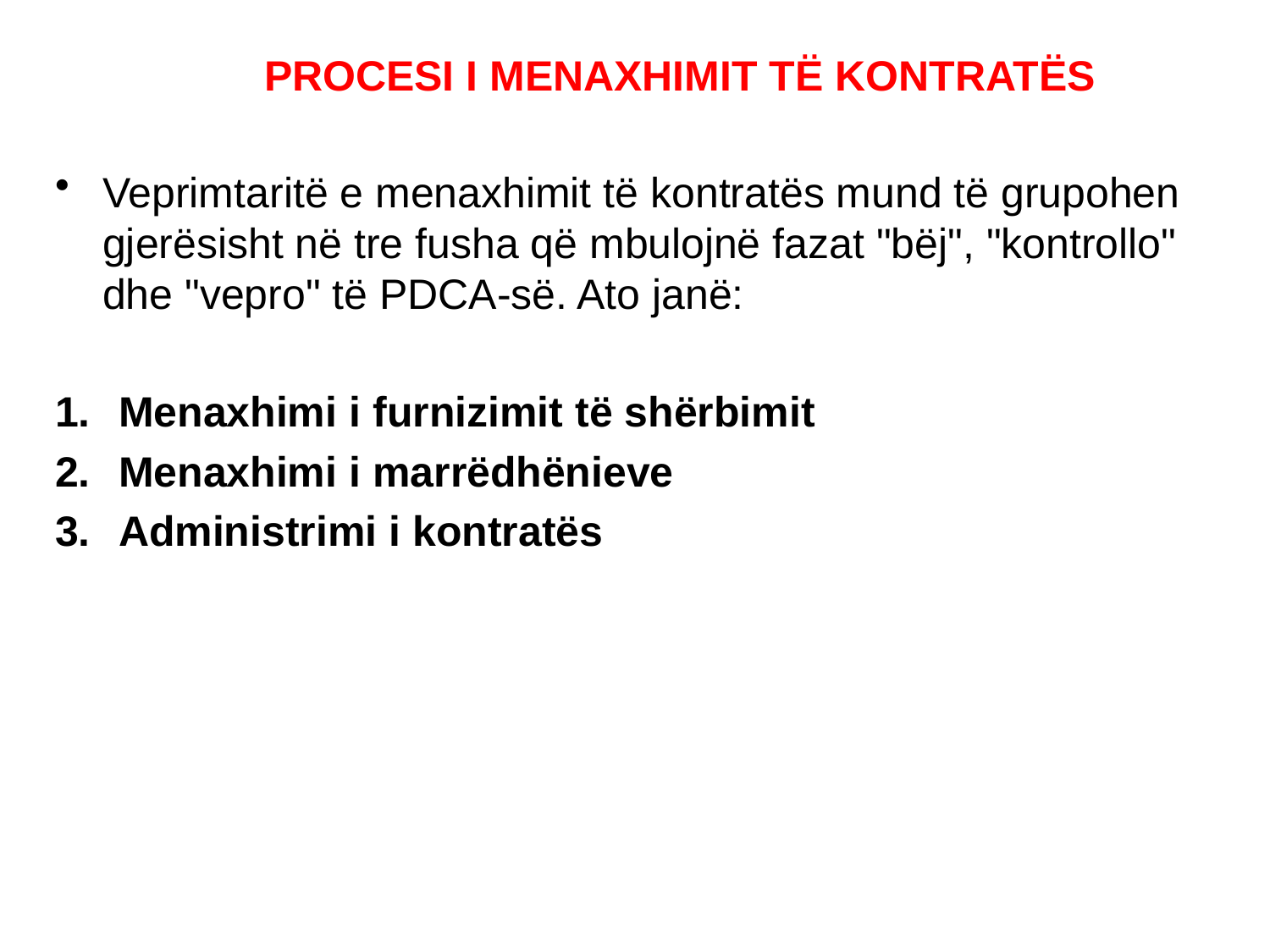

# PROCESI I MENAXHIMIT TË KONTRATËS
Veprimtaritë e menaxhimit të kontratës mund të grupohen gjerësisht në tre fusha që mbulojnë fazat "bëj", "kontrollo" dhe "vepro" të PDCA-së. Ato janë:

Menaxhimi i furnizimit të shërbimit
Menaxhimi i marrëdhënieve
Administrimi i kontratës